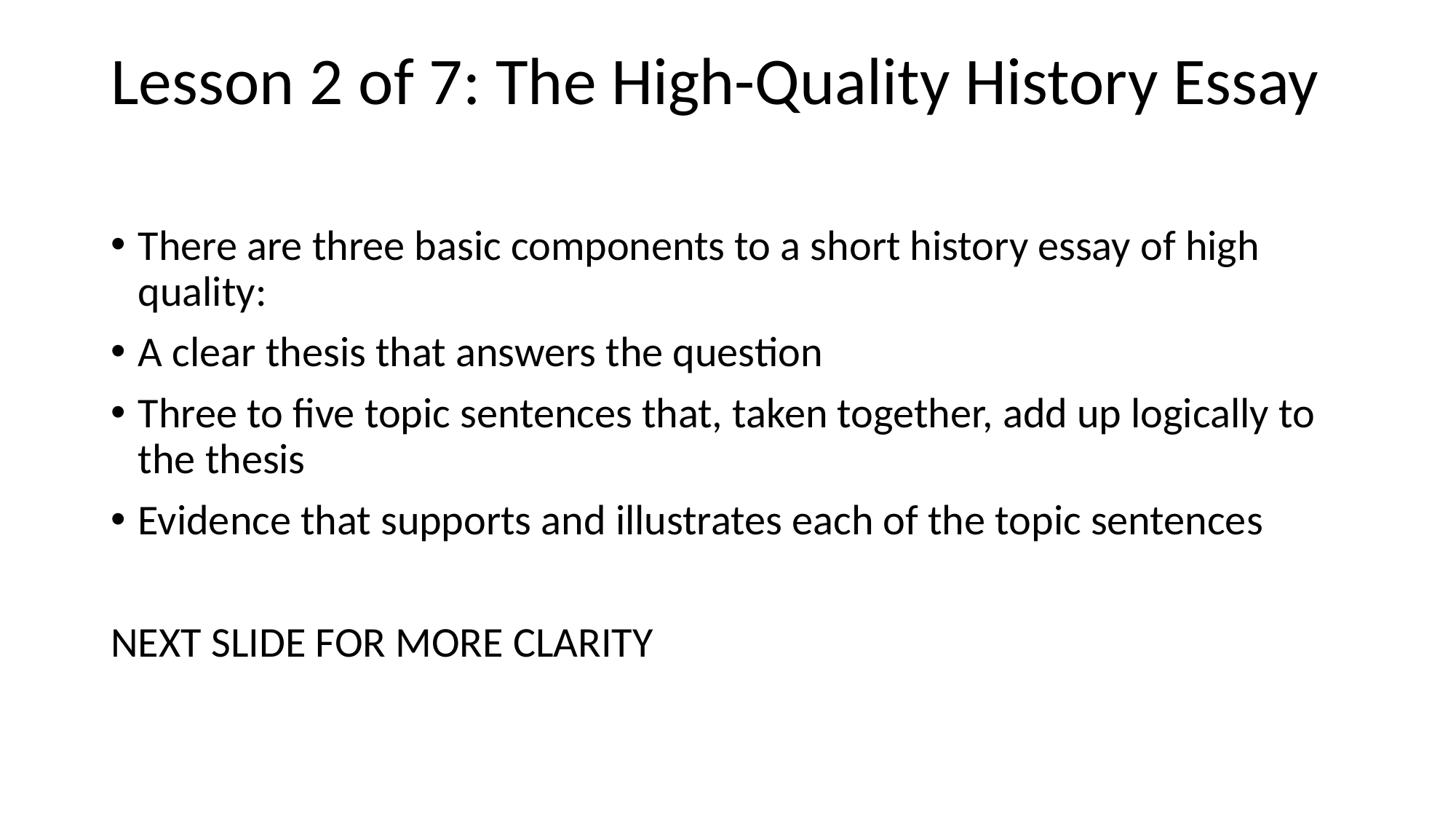

# Lesson 2 of 7: The High-Quality History Essay
There are three basic components to a short history essay of high quality:
A clear thesis that answers the question
Three to five topic sentences that, taken together, add up logically to the thesis
Evidence that supports and illustrates each of the topic sentences

NEXT SLIDE FOR MORE CLARITY